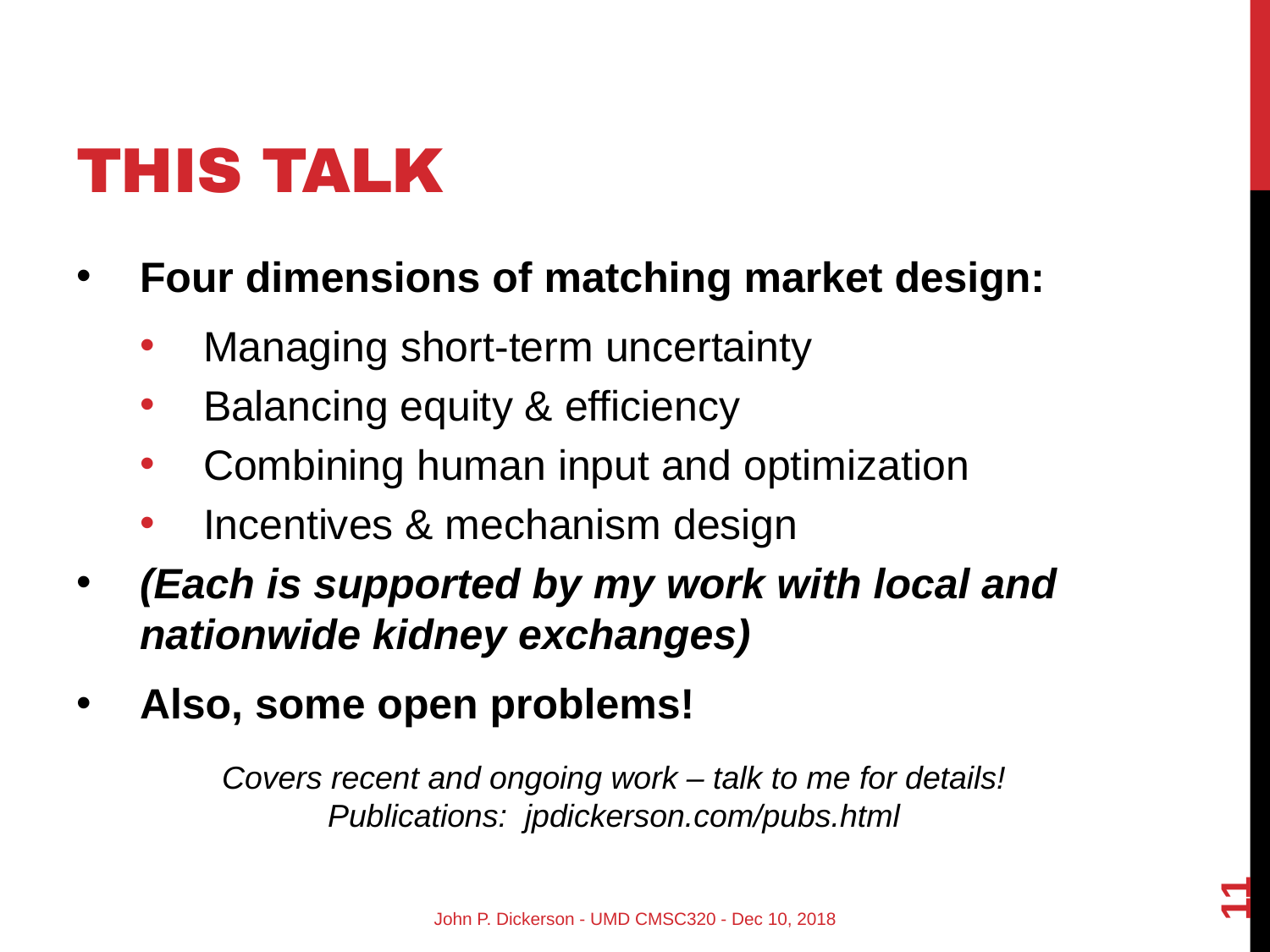

# This talk
Four dimensions of matching market design:
Managing short-term uncertainty
Balancing equity & efficiency
Combining human input and optimization
Incentives & mechanism design
(Each is supported by my work with local and nationwide kidney exchanges)
Also, some open problems!

Covers recent and ongoing work – talk to me for details!
Publications:  jpdickerson.com/pubs.html
11
John P. Dickerson - UMD CMSC320 - Dec 10, 2018